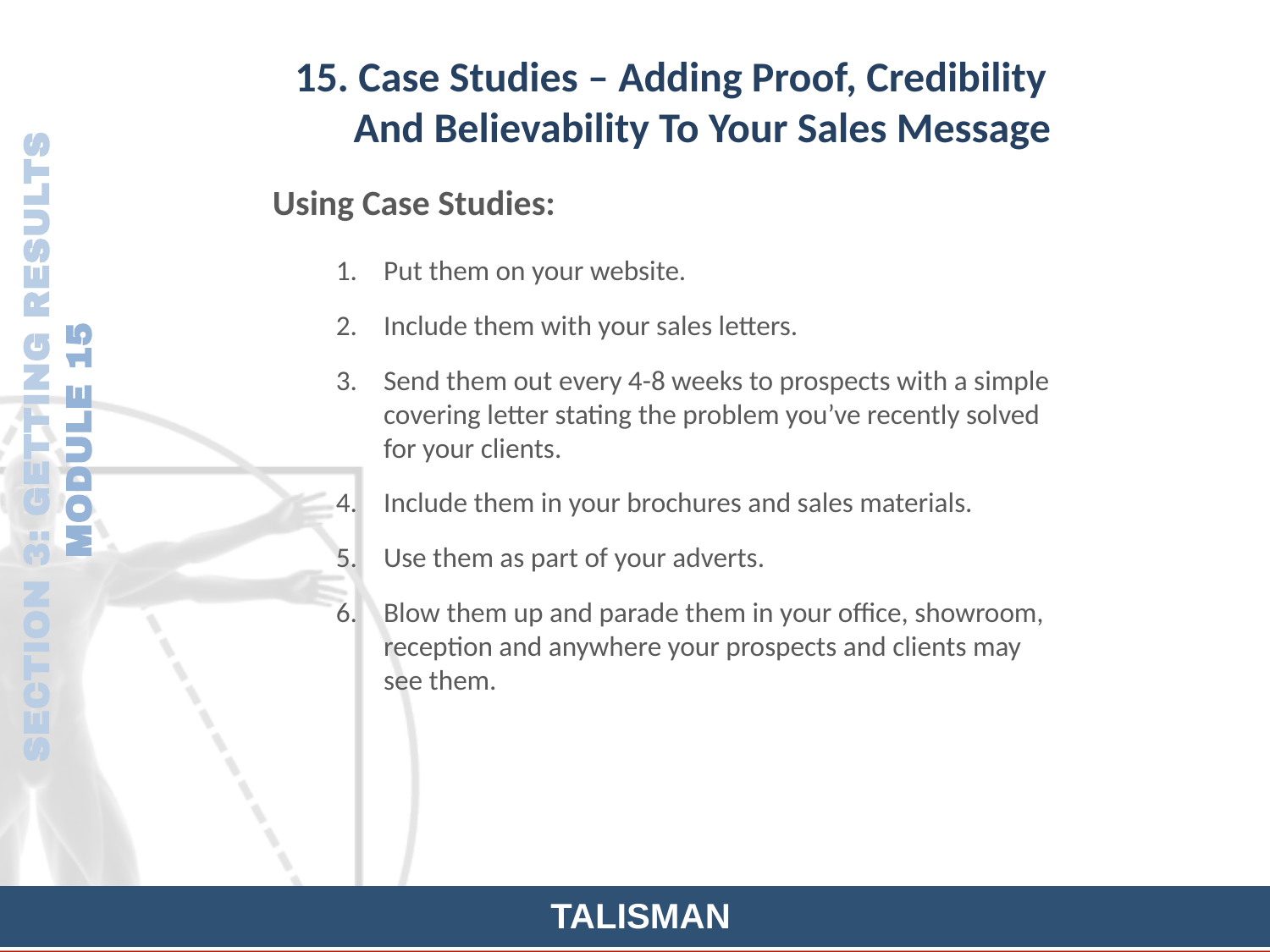

15. Case Studies – Adding Proof, Credibility And Believability To Your Sales Message
Using Case Studies:

Put them on your website.
Include them with your sales letters.
Send them out every 4-8 weeks to prospects with a simple covering letter stating the problem you’ve recently solved for your clients.
Include them in your brochures and sales materials.
Use them as part of your adverts.
Blow them up and parade them in your office, showroom, reception and anywhere your prospects and clients may see them.
SECTION 3: GETTING RESULTS
MODULE 15